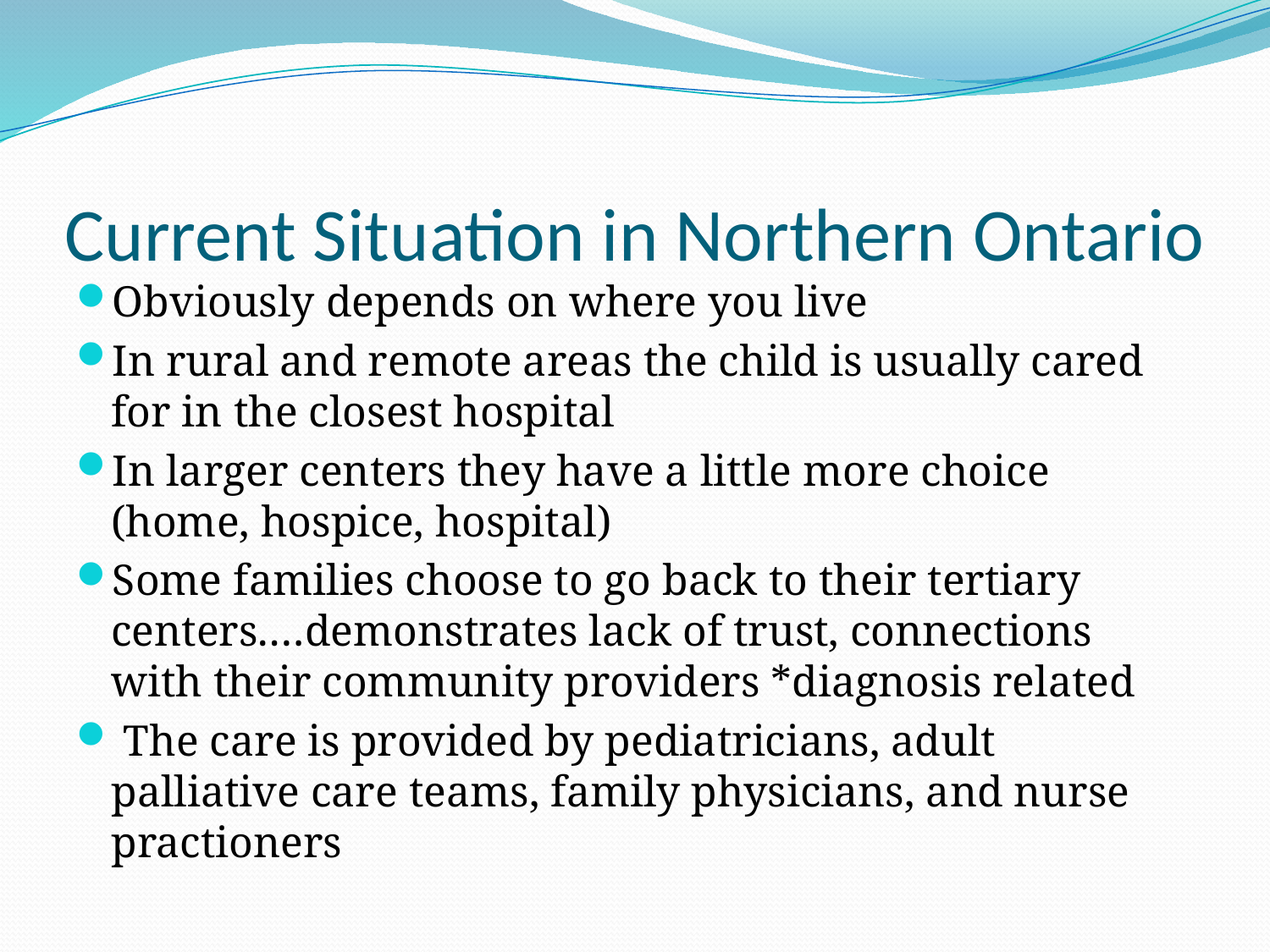

# Current Situation in Northern Ontario
Obviously depends on where you live
In rural and remote areas the child is usually cared for in the closest hospital
In larger centers they have a little more choice (home, hospice, hospital)
Some families choose to go back to their tertiary centers.…demonstrates lack of trust, connections with their community providers *diagnosis related
 The care is provided by pediatricians, adult palliative care teams, family physicians, and nurse practioners